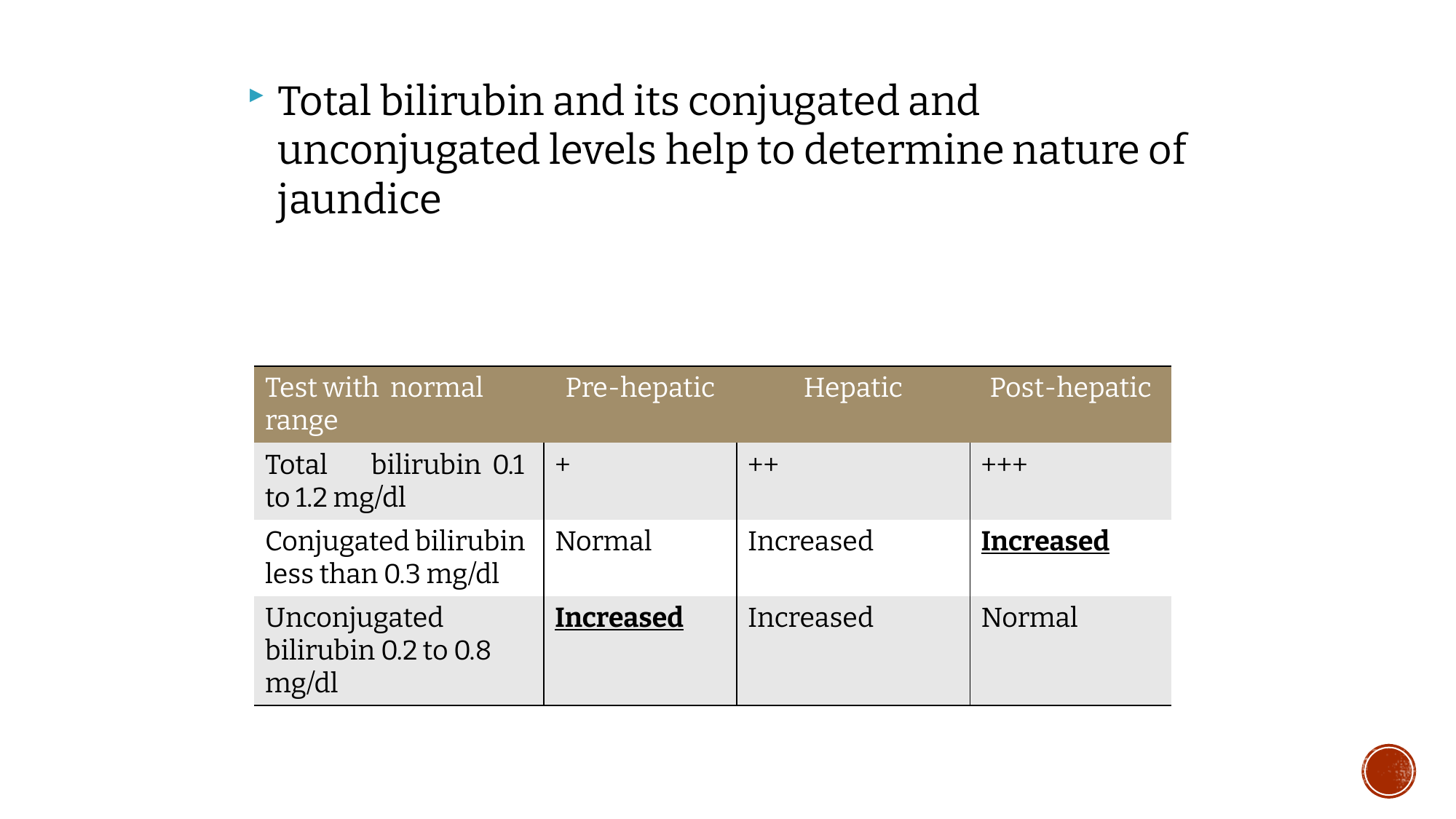

Total bilirubin and its conjugated and unconjugated levels help to determine nature of jaundice
| Test with normal range | Pre-hepatic | Hepatic | Post-hepatic |
| --- | --- | --- | --- |
| Total bilirubin 0.1 to 1.2 mg/dl | + | ++ | +++ |
| Conjugated bilirubin less than 0.3 mg/dl | Normal | Increased | Increased |
| Unconjugated bilirubin 0.2 to 0.8 mg/dl | Increased | Increased | Normal |